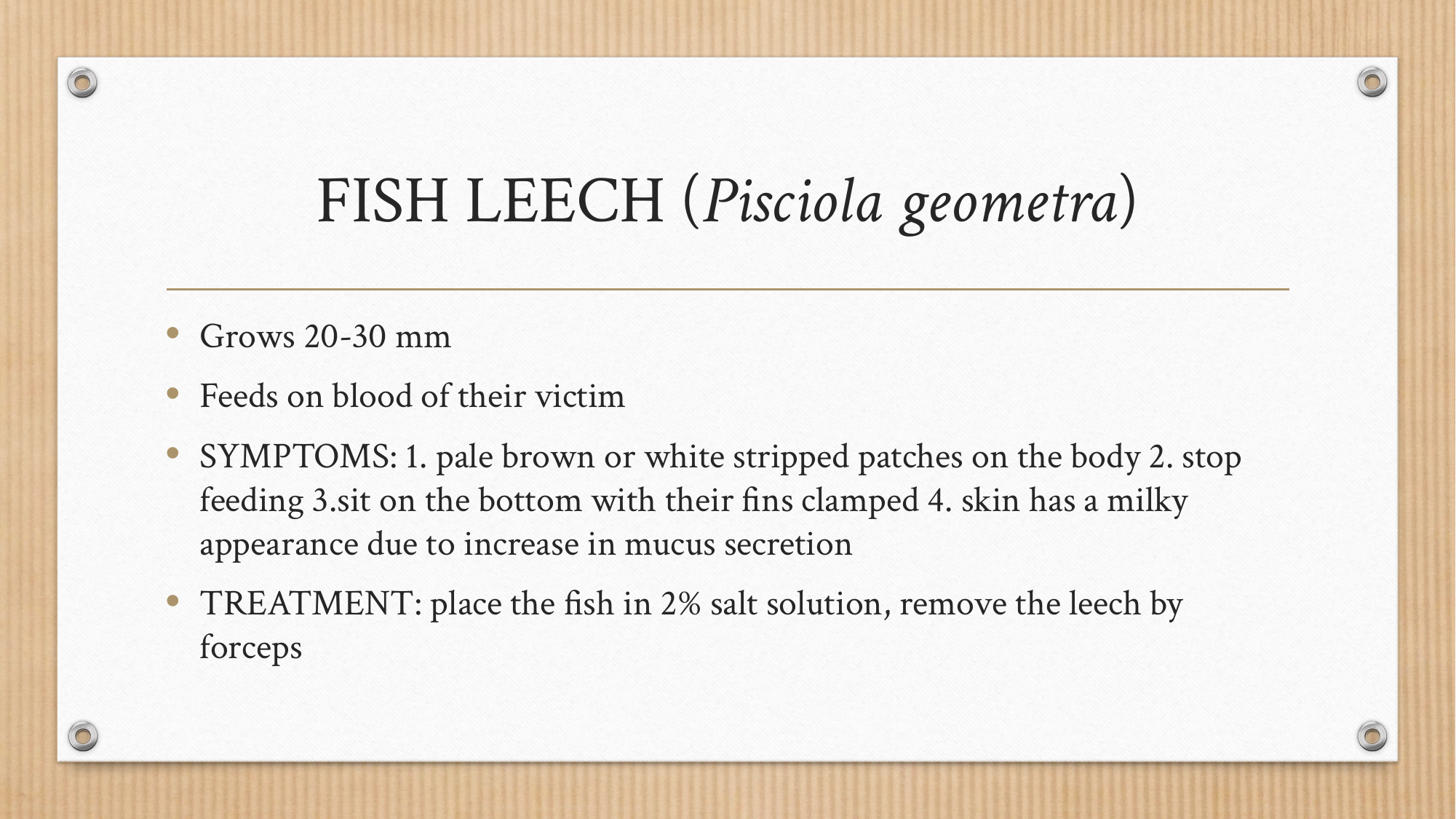

# FISH LEECH (Pisciola geometra)
Grows 20-30 mm
Feeds on blood of their victim
SYMPTOMS: 1. pale brown or white stripped patches on the body 2. stop feeding 3.sit on the bottom with their fins clamped 4. skin has a milky appearance due to increase in mucus secretion
TREATMENT: place the fish in 2% salt solution, remove the leech by forceps